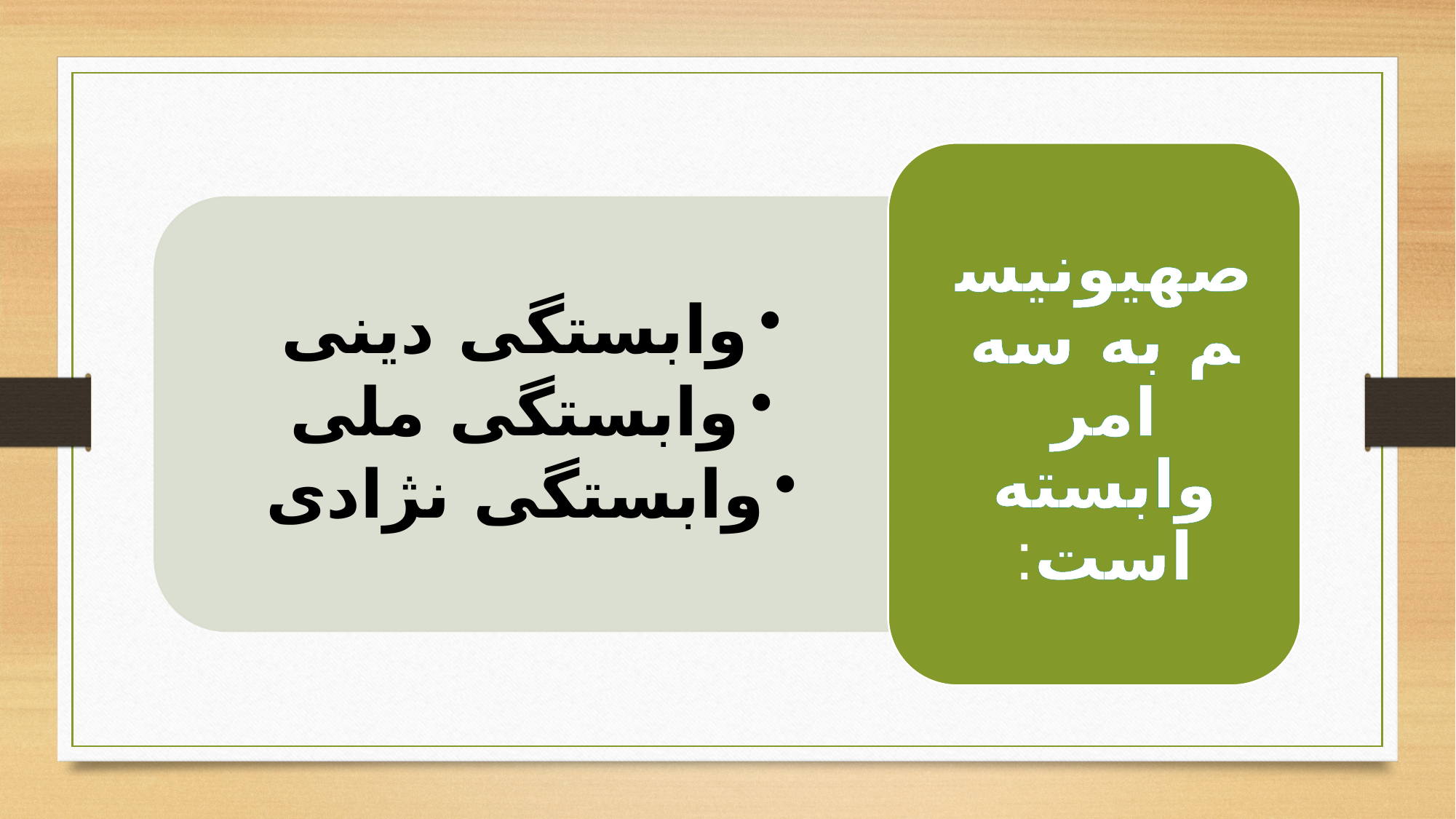

وابستگی دینی
وابستگی ملی
وابستگی نژادی
صهیونیسم به سه امر وابسته است: